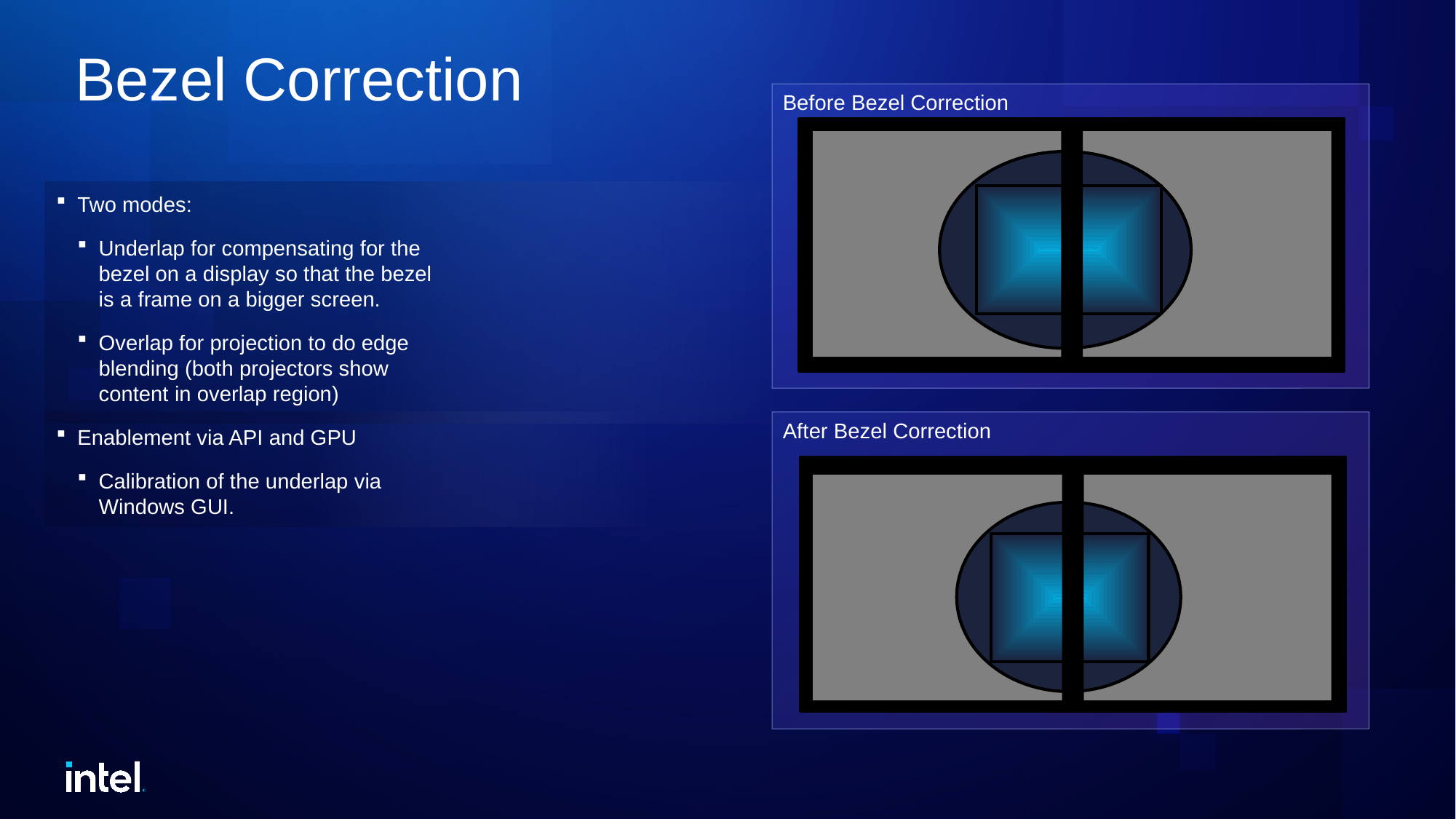

# Bezel Correction
Before Bezel Correction

Two modes:
Underlap for compensating for the bezel on a display so that the bezel is a frame on a bigger screen.
Overlap for projection to do edge blending (both projectors show content in overlap region)
Enablement via API and GPU
Calibration of the underlap via Windows GUI.

After Bezel Correction